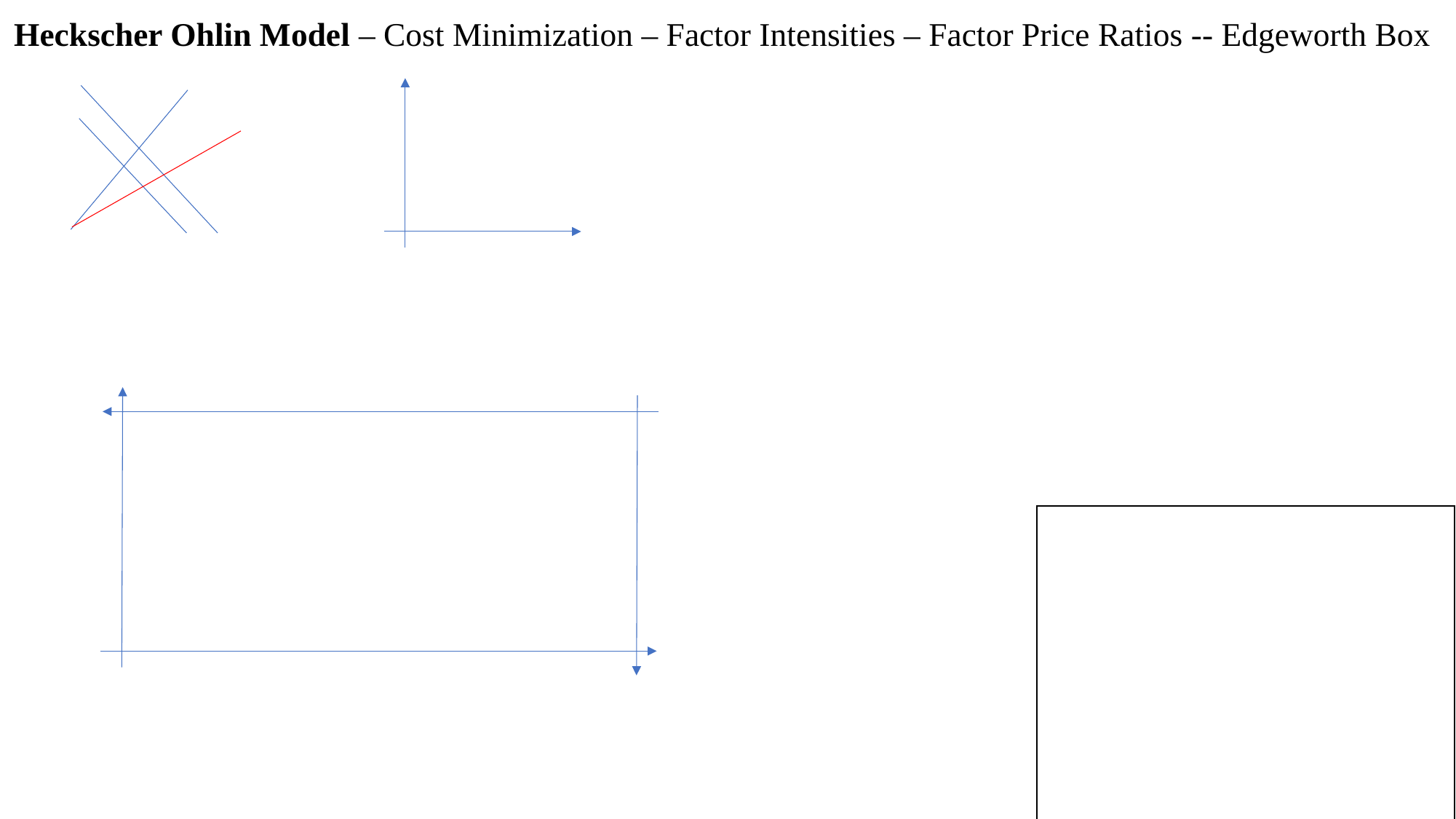

Heckscher Ohlin Model – Cost Minimization – Factor Intensities – Factor Price Ratios -- Edgeworth Box